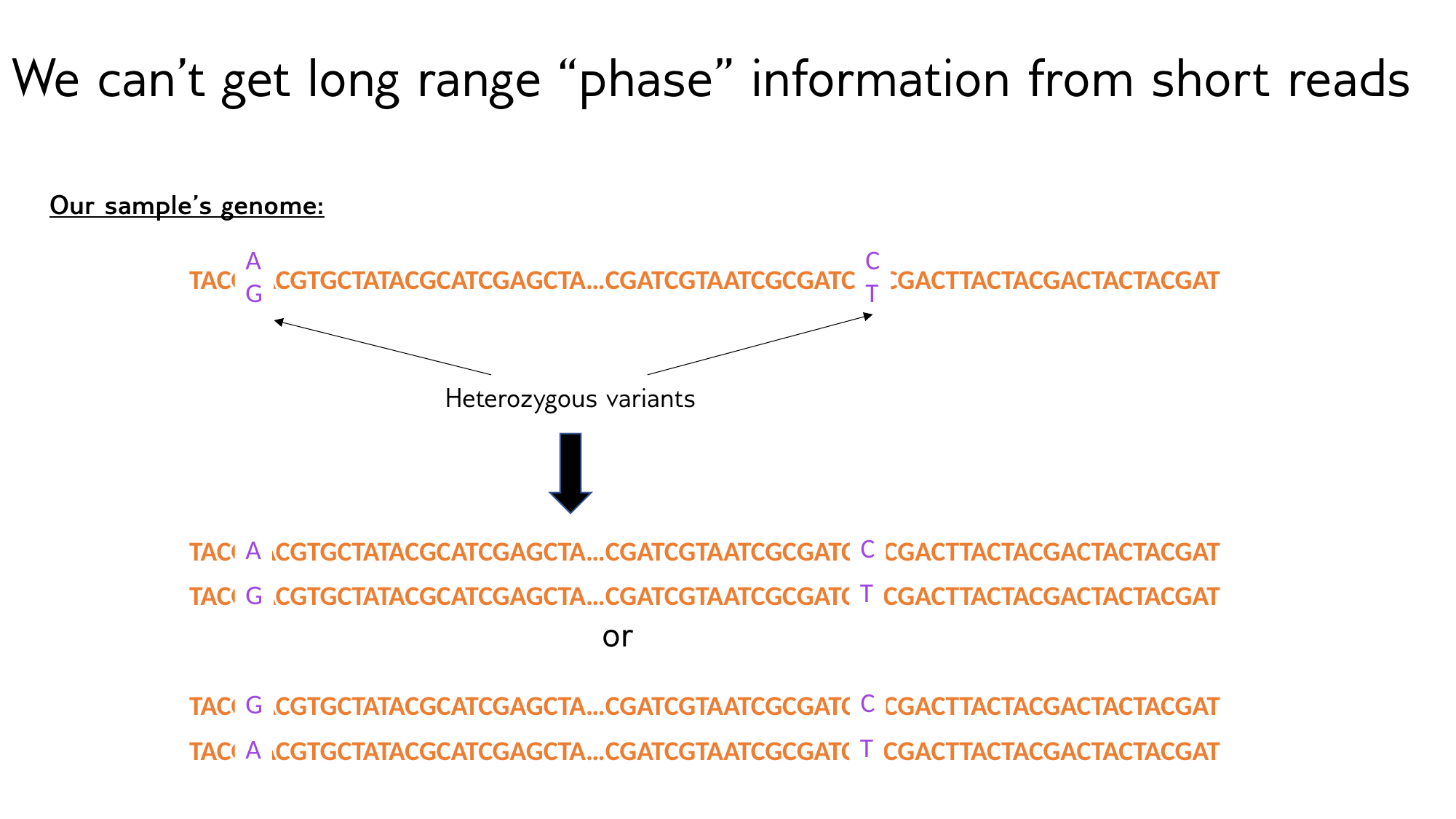

We can’t get long range “phase” information from short reads
Our sample’s genome:
A
G
C
T
TACGTACGTGCTATACGCATCGAGCTA…CGATCGTAATCGCGATCTACGACTTACTACGACTACTACGAT
Heterozygous variants

C
A
TACGTACGTGCTATACGCATCGAGCTA…CGATCGTAATCGCGATCTACGACTTACTACGACTACTACGAT
T
G
TACGTACGTGCTATACGCATCGAGCTA…CGATCGTAATCGCGATCTACGACTTACTACGACTACTACGAT
or
C
G
TACGTACGTGCTATACGCATCGAGCTA…CGATCGTAATCGCGATCTACGACTTACTACGACTACTACGAT
T
A
TACGTACGTGCTATACGCATCGAGCTA…CGATCGTAATCGCGATCTACGACTTACTACGACTACTACGAT